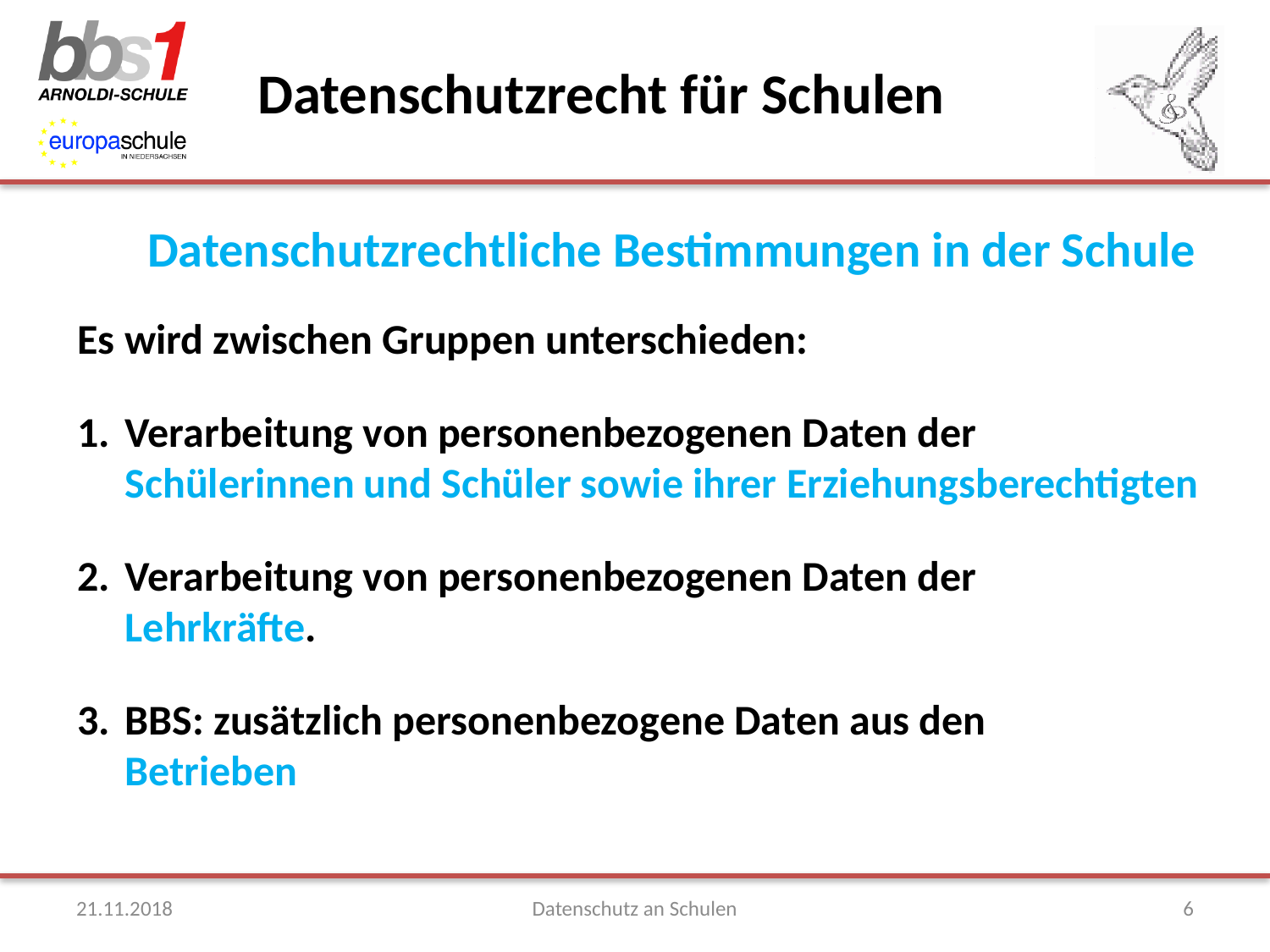

# Datenschutzrecht für Schulen
Datenschutzrechtliche Bestimmungen in der Schule
Es wird zwischen Gruppen unterschieden:
Verarbeitung von personenbezogenen Daten der
Schülerinnen und Schüler sowie ihrer Erziehungsberechtigten
Verarbeitung von personenbezogenen Daten der
Lehrkräfte.
BBS: zusätzlich personenbezogene Daten aus den
Betrieben
21.11.2018
Datenschutz an Schulen
6